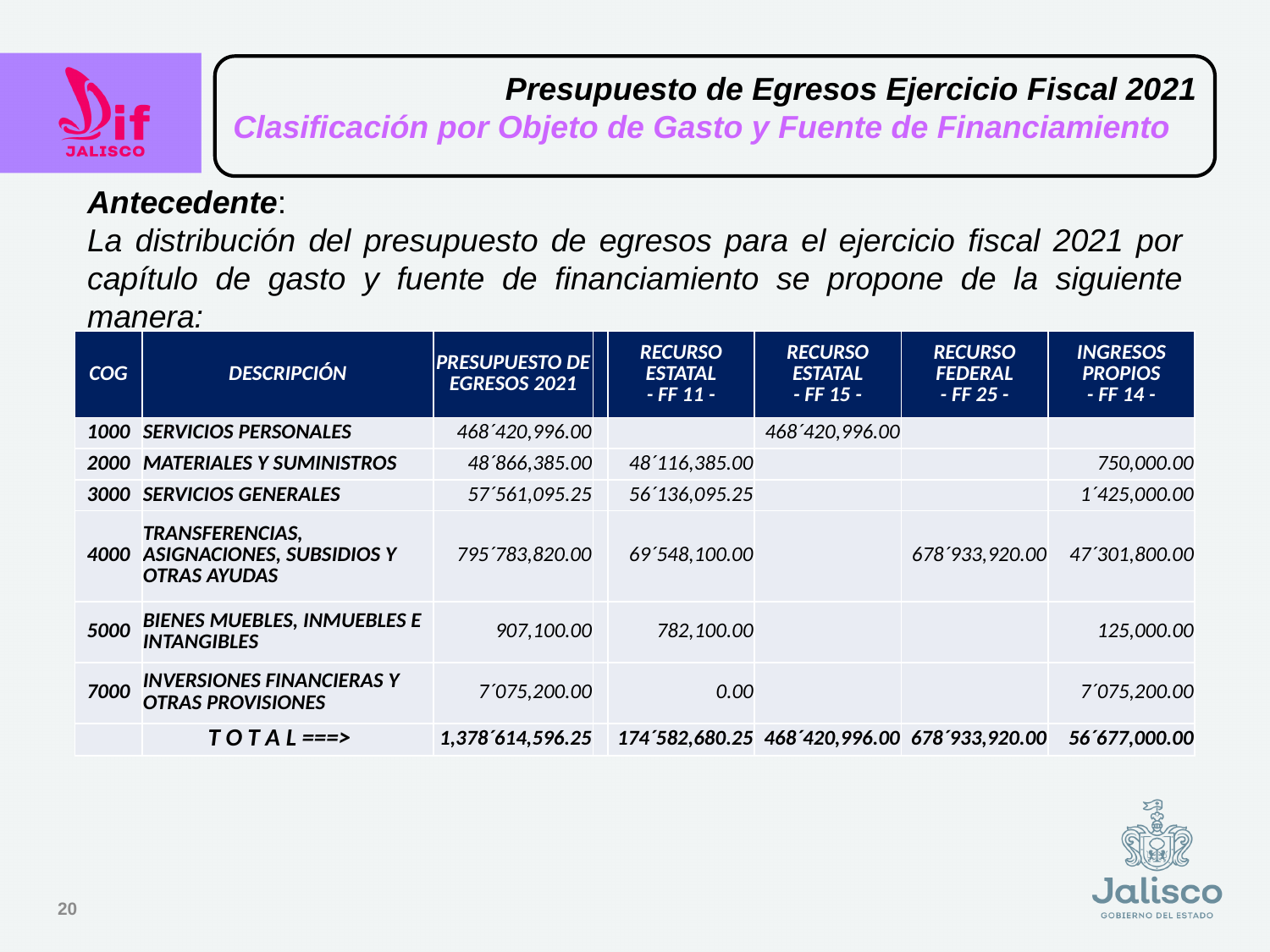

Presupuesto de Egresos Ejercicio Fiscal 2021
Clasificación por Objeto de Gasto y Fuente de Financiamiento
Antecedente:
La distribución del presupuesto de egresos para el ejercicio fiscal 2021 por capítulo de gasto y fuente de financiamiento se propone de la siguiente manera:
| COG | DESCRIPCIÓN | PRESUPUESTO DE EGRESOS 2021 |  | RECURSO ESTATAL - FF 11 - | RECURSO ESTATAL - FF 15 - | RECURSO FEDERAL - FF 25 - | INGRESOS PROPIOS - FF 14 - |
| --- | --- | --- | --- | --- | --- | --- | --- |
| 1000 | SERVICIOS PERSONALES | 468´420,996.00 |  |  | 468´420,996.00 |  |  |
| 2000 | MATERIALES Y SUMINISTROS | 48´866,385.00 |  | 48´116,385.00 |  |  | 750,000.00 |
| 3000 | SERVICIOS GENERALES | 57´561,095.25 |  | 56´136,095.25 |  |  | 1´425,000.00 |
| 4000 | TRANSFERENCIAS, ASIGNACIONES, SUBSIDIOS Y OTRAS AYUDAS | 795´783,820.00 |  | 69´548,100.00 |  | 678´933,920.00 | 47´301,800.00 |
| 5000 | BIENES MUEBLES, INMUEBLES E INTANGIBLES | 907,100.00 |  | 782,100.00 |  |  | 125,000.00 |
| 7000 | INVERSIONES FINANCIERAS Y OTRAS PROVISIONES | 7´075,200.00 |  | 0.00 |  |  | 7´075,200.00 |
|  | T O T A L ===> | 1,378´614,596.25 |  | 174´582,680.25 | 468´420,996.00 | 678´933,920.00 | 56´677,000.00 |
20